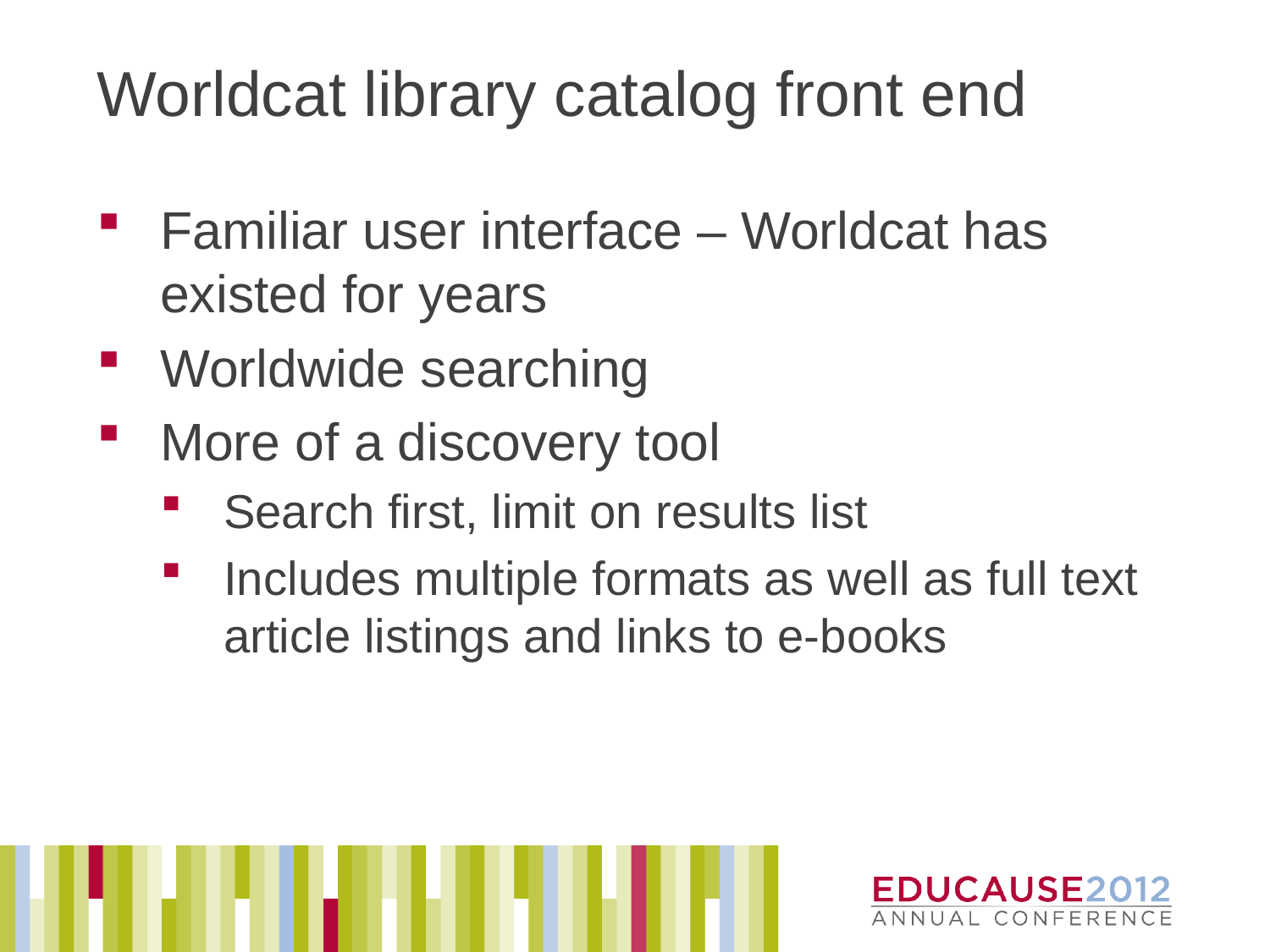

# Worldcat library catalog front end
Familiar user interface – Worldcat has existed for years
Worldwide searching
More of a discovery tool
Search first, limit on results list
Includes multiple formats as well as full text article listings and links to e-books